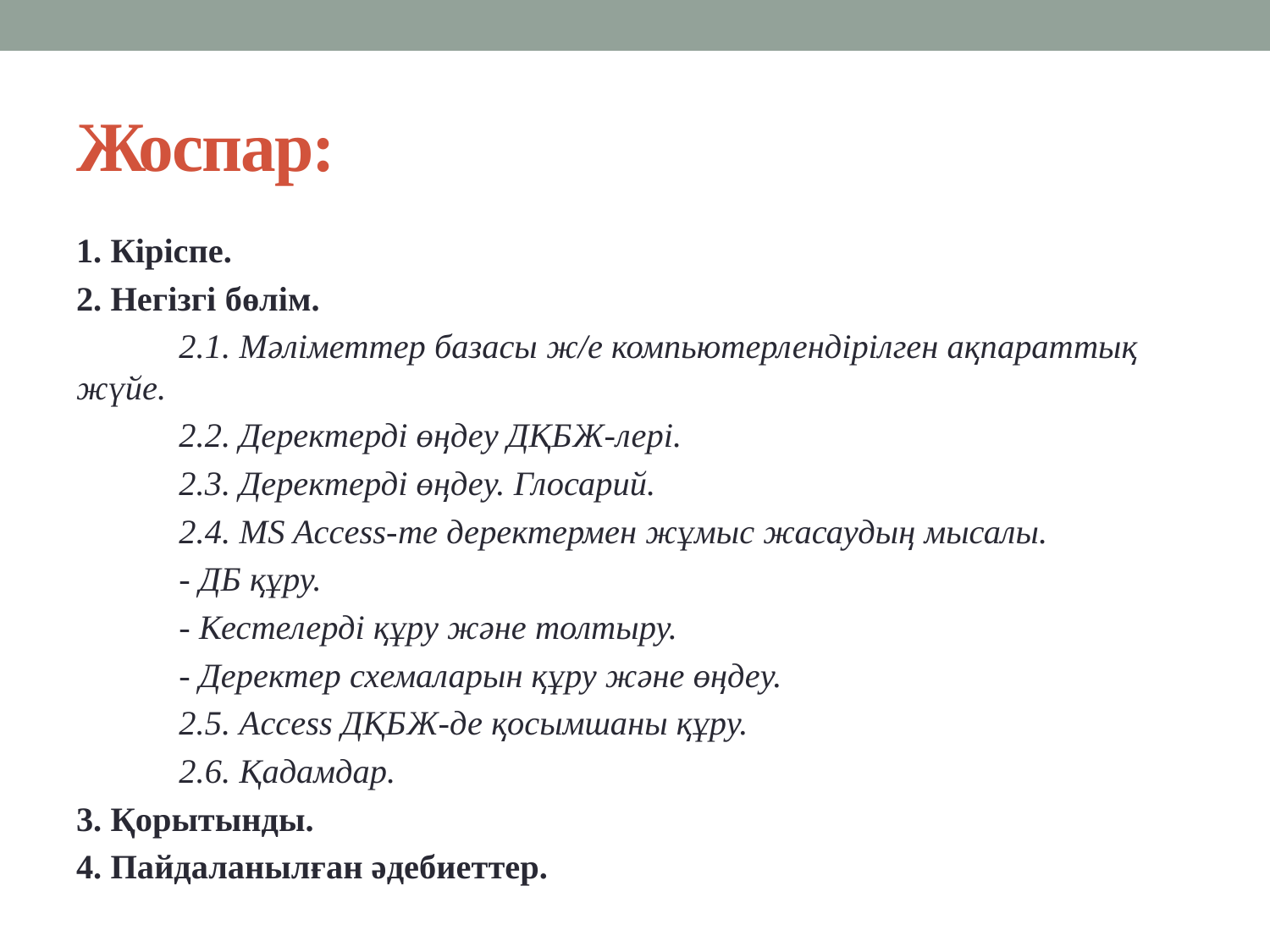

# Жоспар:
1. Кіріспе.
2. Негізгі бөлім.
	2.1. Мәліметтер базасы ж/е компьютерлендірілген ақпараттық жүйе.
	2.2. Деректерді өңдеу ДҚБЖ-лері.
	2.3. Деректерді өңдеу. Глосарий.
	2.4. MS Access-те деректермен жұмыс жасаудың мысалы.
		- ДБ құру.
		- Кестелерді құру және толтыру.
		- Деректер схемаларын құру және өңдеу.
	2.5. Аccess ДҚБЖ-де қосымшаны құру.
	2.6. Қадамдар.
3. Қорытынды.
4. Пайдаланылған әдебиеттер.